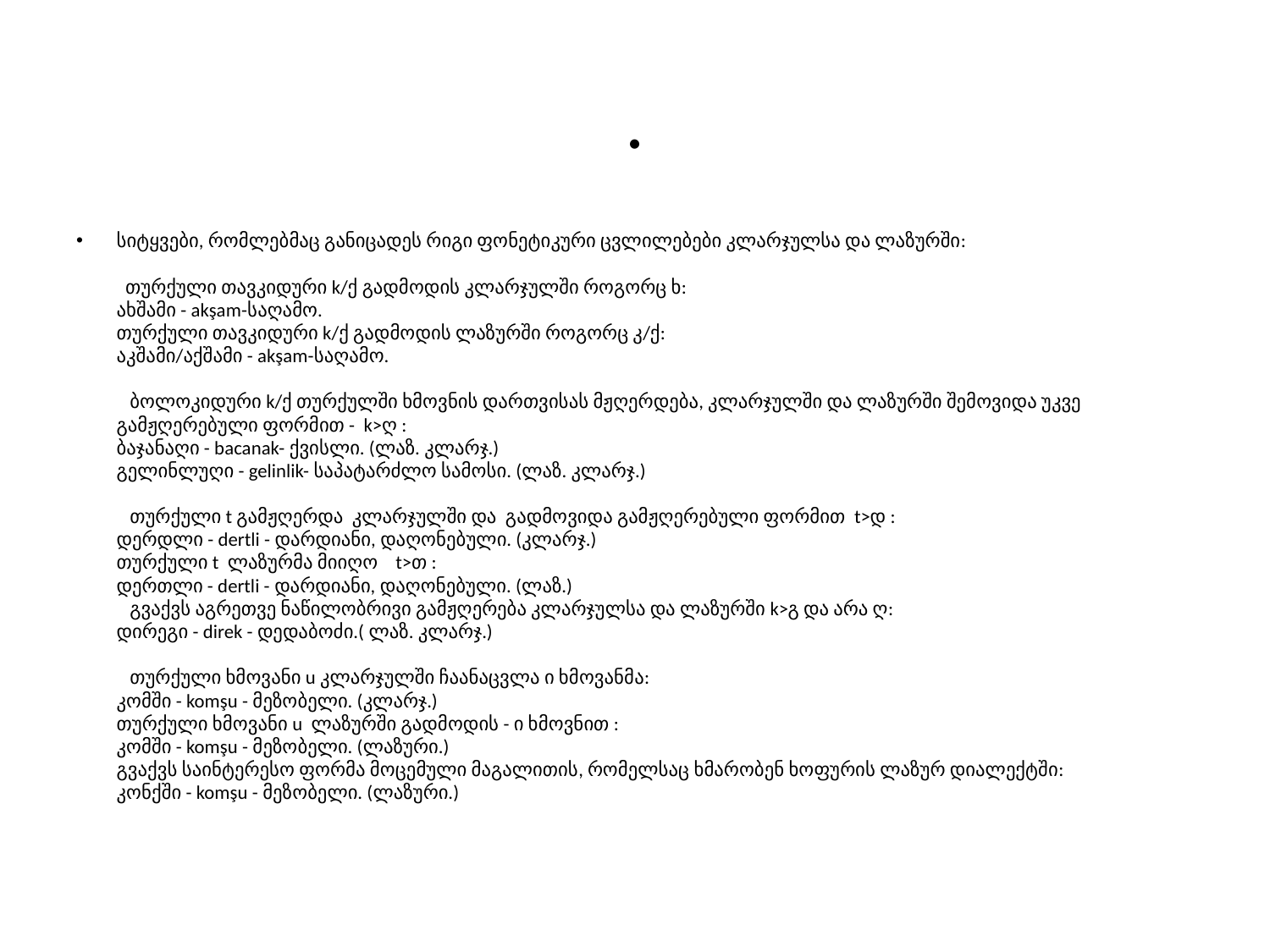

# .
სიტყვები, რომლებმაც განიცადეს რიგი ფონეტიკური ცვლილებები კლარჯულსა და ლაზურში:
  თურქული თავკიდური k/ქ გადმოდის კლარჯულში როგორც ხ:
ახშამი - akşam-საღამო.
თურქული თავკიდური k/ქ გადმოდის ლაზურში როგორც კ/ქ:
აკშამი/აქშამი - akşam-საღამო.
   ბოლოკიდური k/ქ თურქულში ხმოვნის დართვისას მჟღერდება, კლარჯულში და ლაზურში შემოვიდა უკვე გამჟღერებული ფორმით -  k>ღ :
ბაჯანაღი - bacanak- ქვისლი. (ლაზ. კლარჯ.)
გელინლუღი - gelinlik- საპატარძლო სამოსი. (ლაზ. კლარჯ.)
   თურქული t გამჟღერდა  კლარჯულში და  გადმოვიდა გამჟღერებული ფორმით  t>დ :
დერდლი - dertli - დარდიანი, დაღონებული. (კლარჯ.)
თურქული t  ლაზურმა მიიღო    t>თ :
დერთლი - dertli - დარდიანი, დაღონებული. (ლაზ.)
   გვაქვს აგრეთვე ნაწილობრივი გამჟღერება კლარჯულსა და ლაზურში k>გ და არა ღ:
დირეგი - direk - დედაბოძი.( ლაზ. კლარჯ.)
   თურქული ხმოვანი u კლარჯულში ჩაანაცვლა ი ხმოვანმა:
კომში - komşu - მეზობელი. (კლარჯ.)
თურქული ხმოვანი u  ლაზურში გადმოდის - ი ხმოვნით :
კომში - komşu - მეზობელი. (ლაზური.)
გვაქვს საინტერესო ფორმა მოცემული მაგალითის, რომელსაც ხმარობენ ხოფურის ლაზურ დიალექტში:
კონქში - komşu - მეზობელი. (ლაზური.)